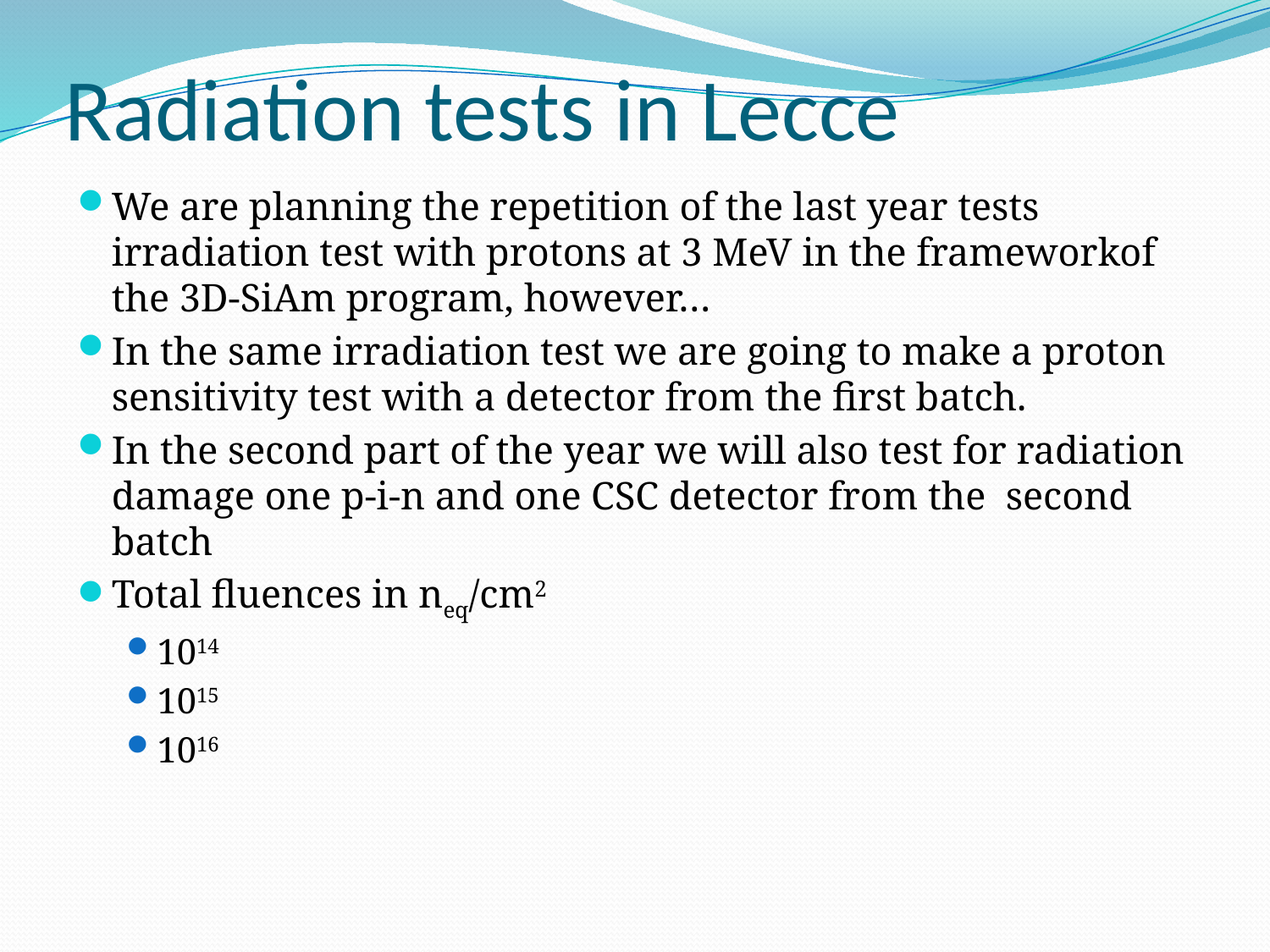

# Radiation tests in Lecce
We are planning the repetition of the last year tests irradiation test with protons at 3 MeV in the frameworkof the 3D-SiAm program, however…
In the same irradiation test we are going to make a proton sensitivity test with a detector from the first batch.
In the second part of the year we will also test for radiation damage one p-i-n and one CSC detector from the  second batch
Total fluences in neq/cm2
1014
1015
1016